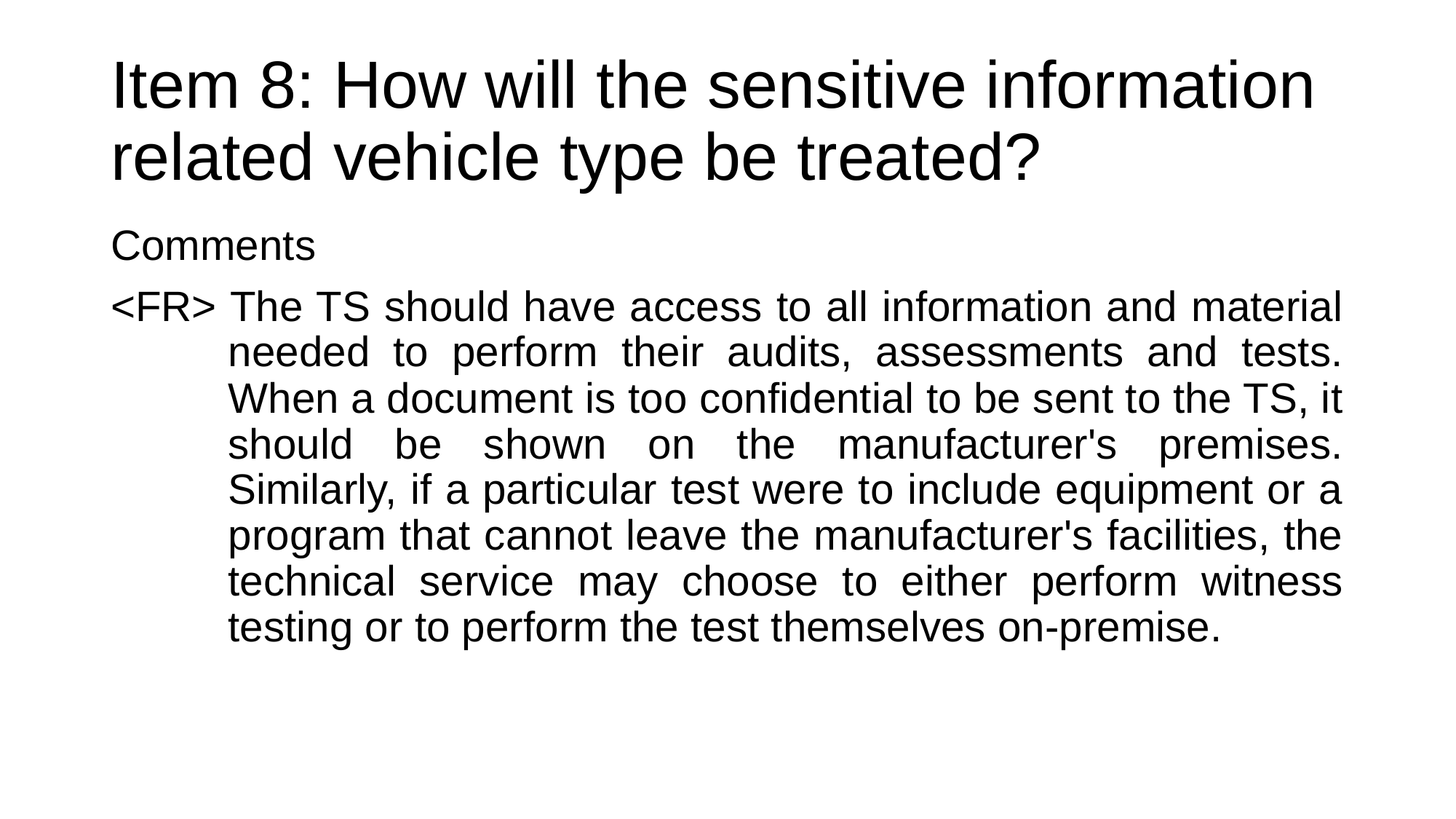

# Item 8: How will the sensitive information related vehicle type be treated?
Comments
<FR> The TS should have access to all information and material needed to perform their audits, assessments and tests. When a document is too confidential to be sent to the TS, it should be shown on the manufacturer's premises. Similarly, if a particular test were to include equipment or a program that cannot leave the manufacturer's facilities, the technical service may choose to either perform witness testing or to perform the test themselves on-premise.